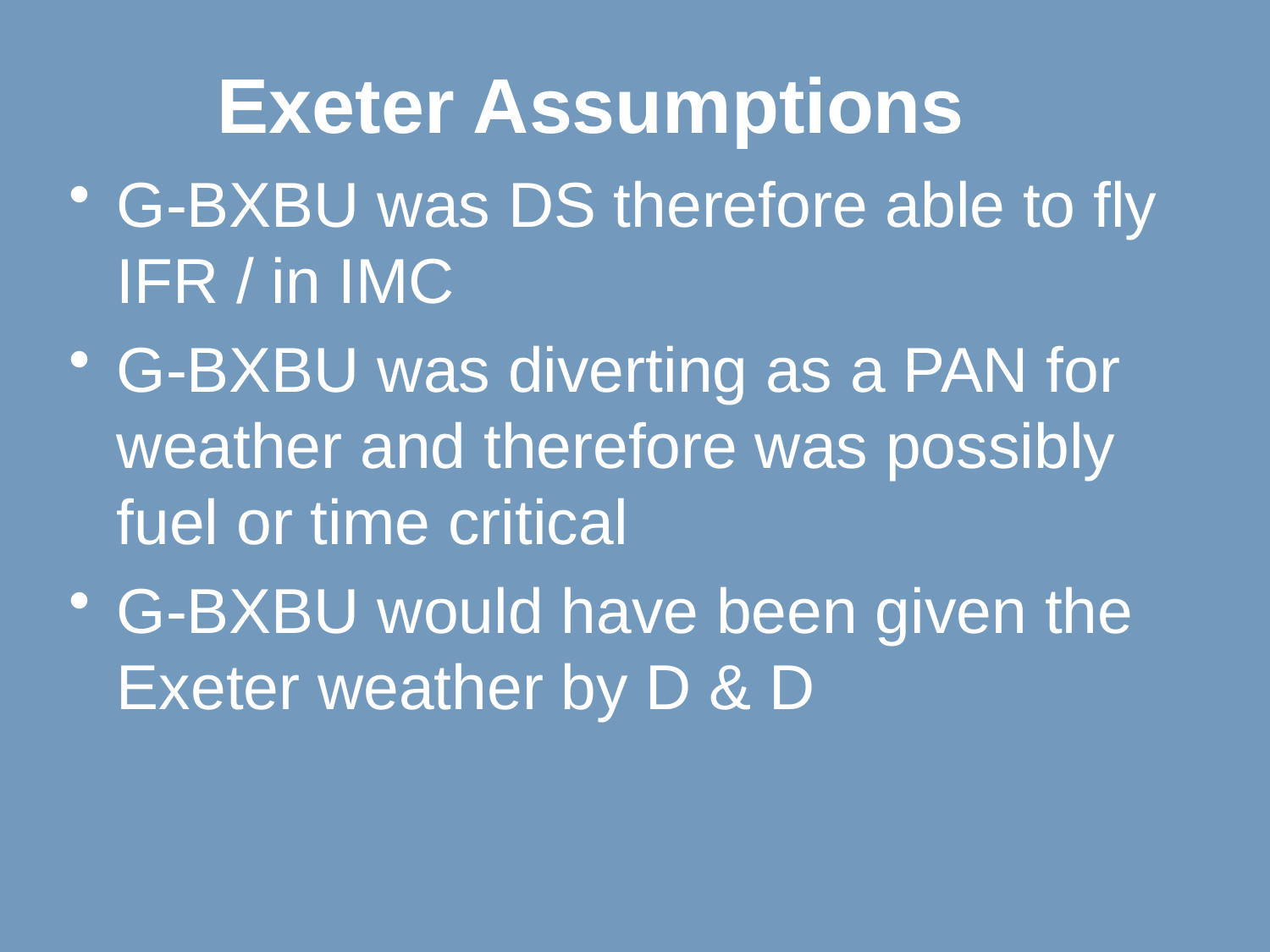

# Exeter Assumptions
G-BXBU was DS therefore able to fly IFR / in IMC
G-BXBU was diverting as a PAN for weather and therefore was possibly fuel or time critical
G-BXBU would have been given the Exeter weather by D & D